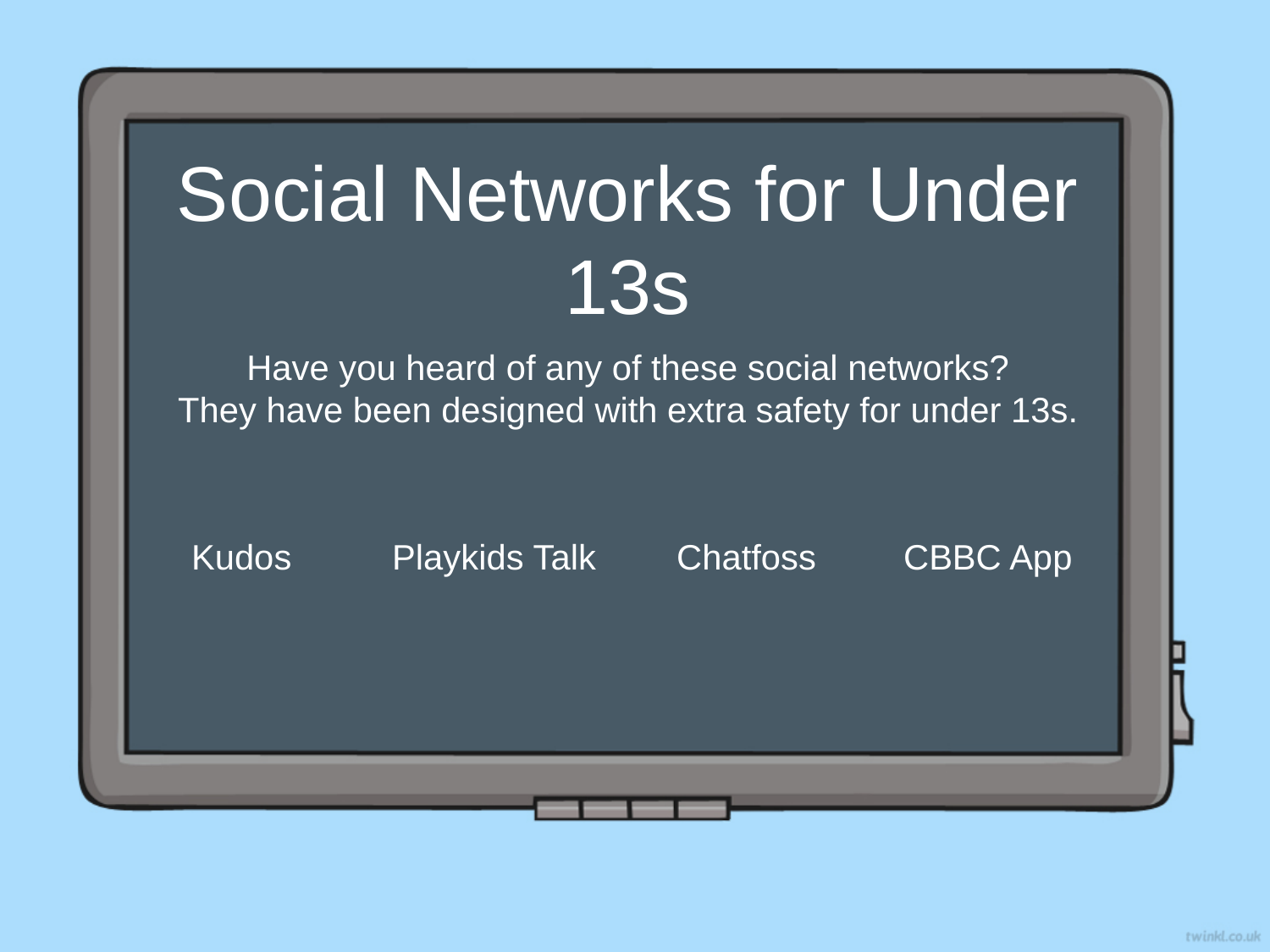

Social Networks for Under 13s
Have you heard of any of these social networks?
They have been designed with extra safety for under 13s.
Kudos
Playkids Talk
Chatfoss
CBBC App